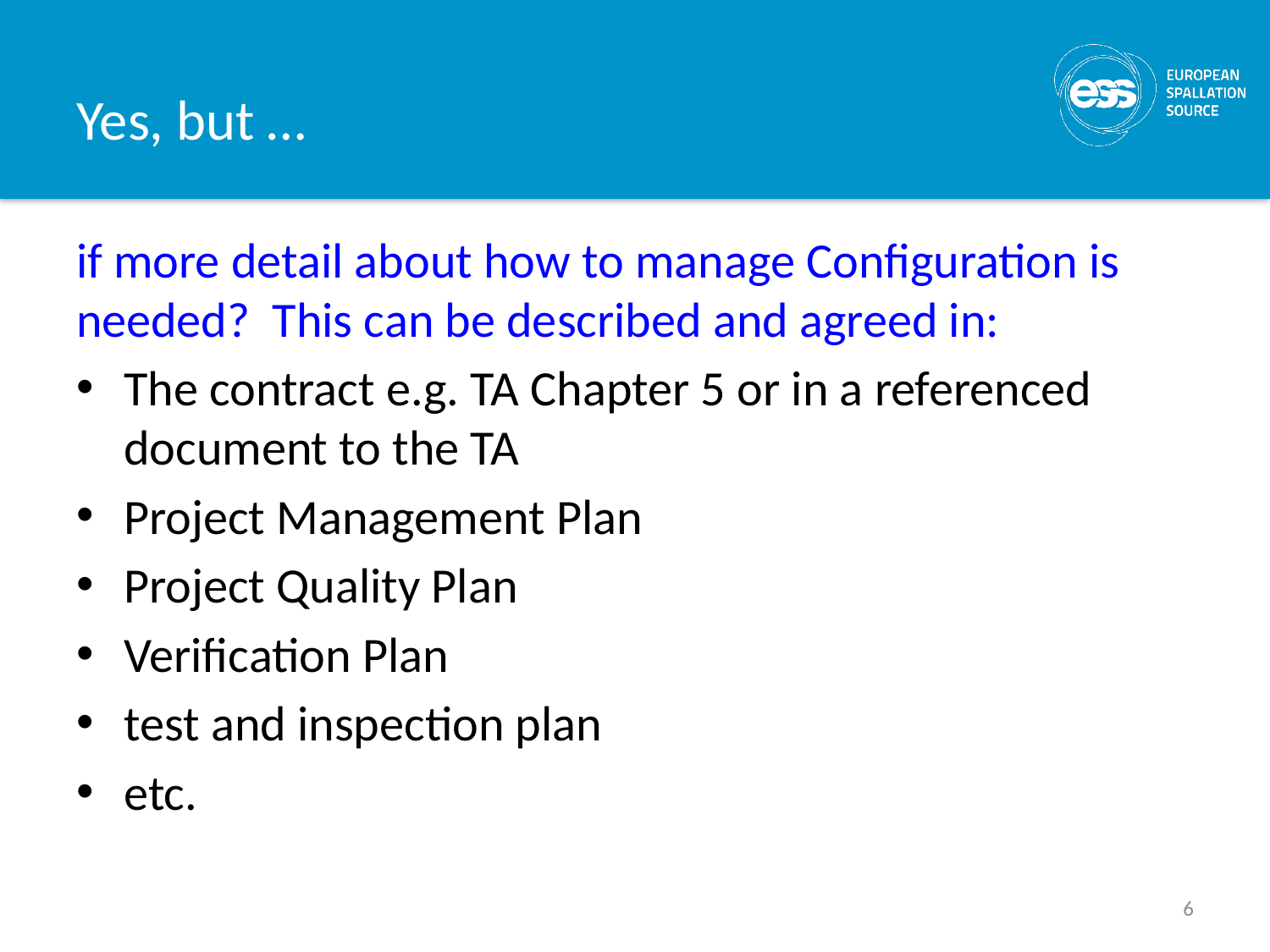

# Yes, but …
if more detail about how to manage Configuration is needed?  This can be described and agreed in:
The contract e.g. TA Chapter 5 or in a referenced document to the TA
Project Management Plan
Project Quality Plan
Verification Plan
test and inspection plan
etc.
6